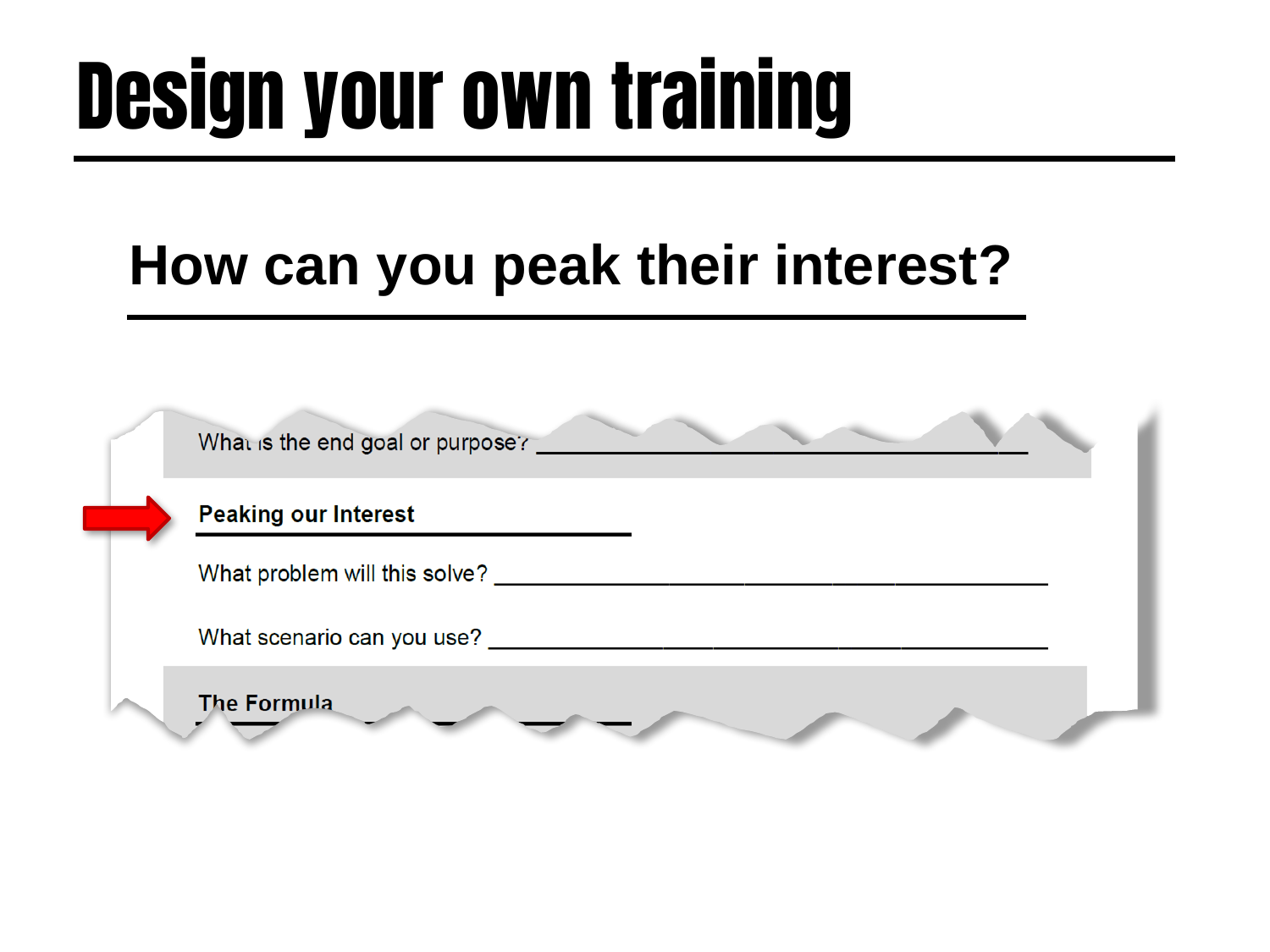

Design your own training
How can you peak their interest?